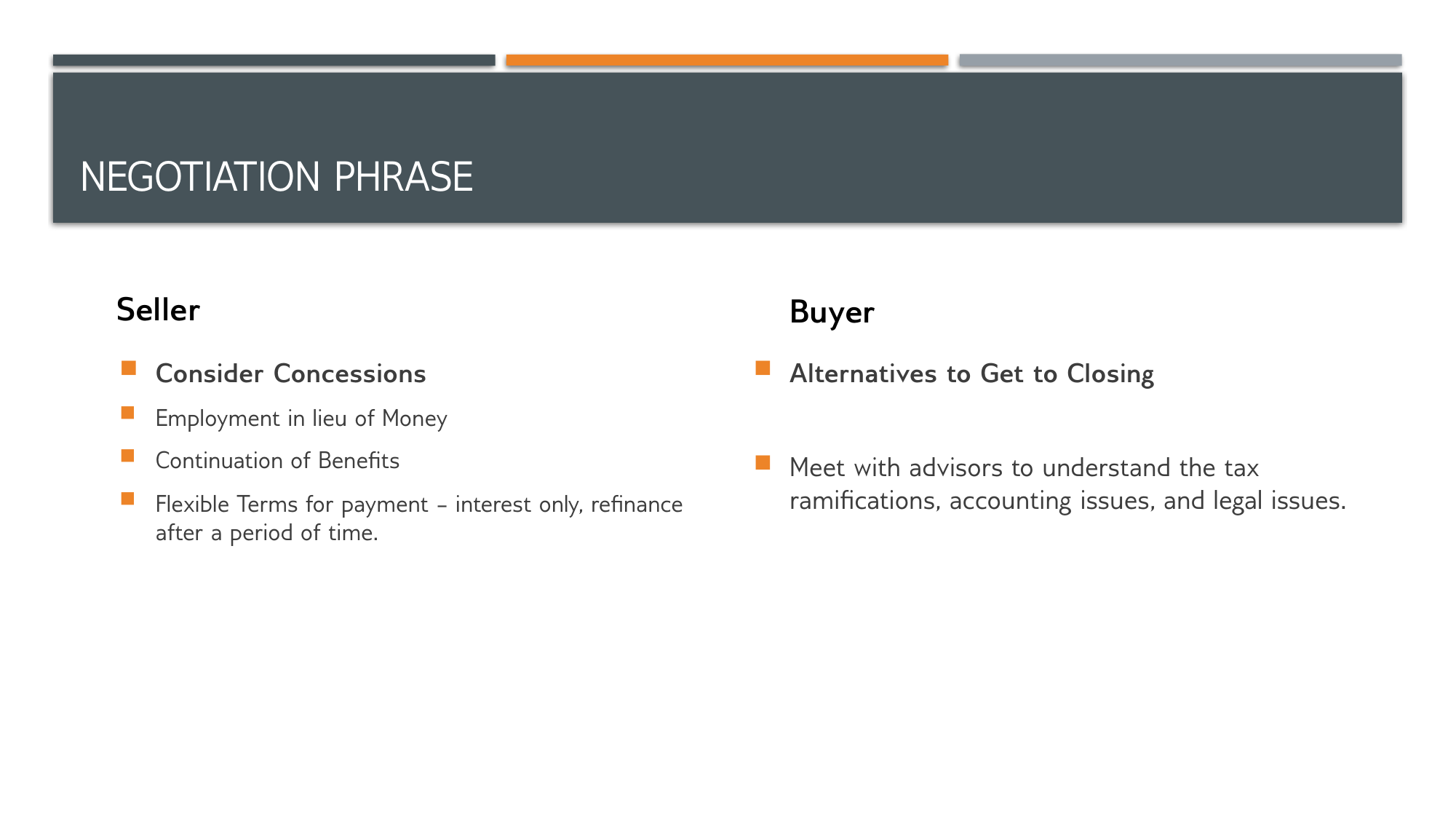

# Negotiation Phrase
Seller
Buyer
Consider Concessions
Employment in lieu of Money
Continuation of Benefits
Flexible Terms for payment – interest only, refinance after a period of time.

Alternatives to Get to Closing

Meet with advisors to understand the tax ramifications, accounting issues, and legal issues.